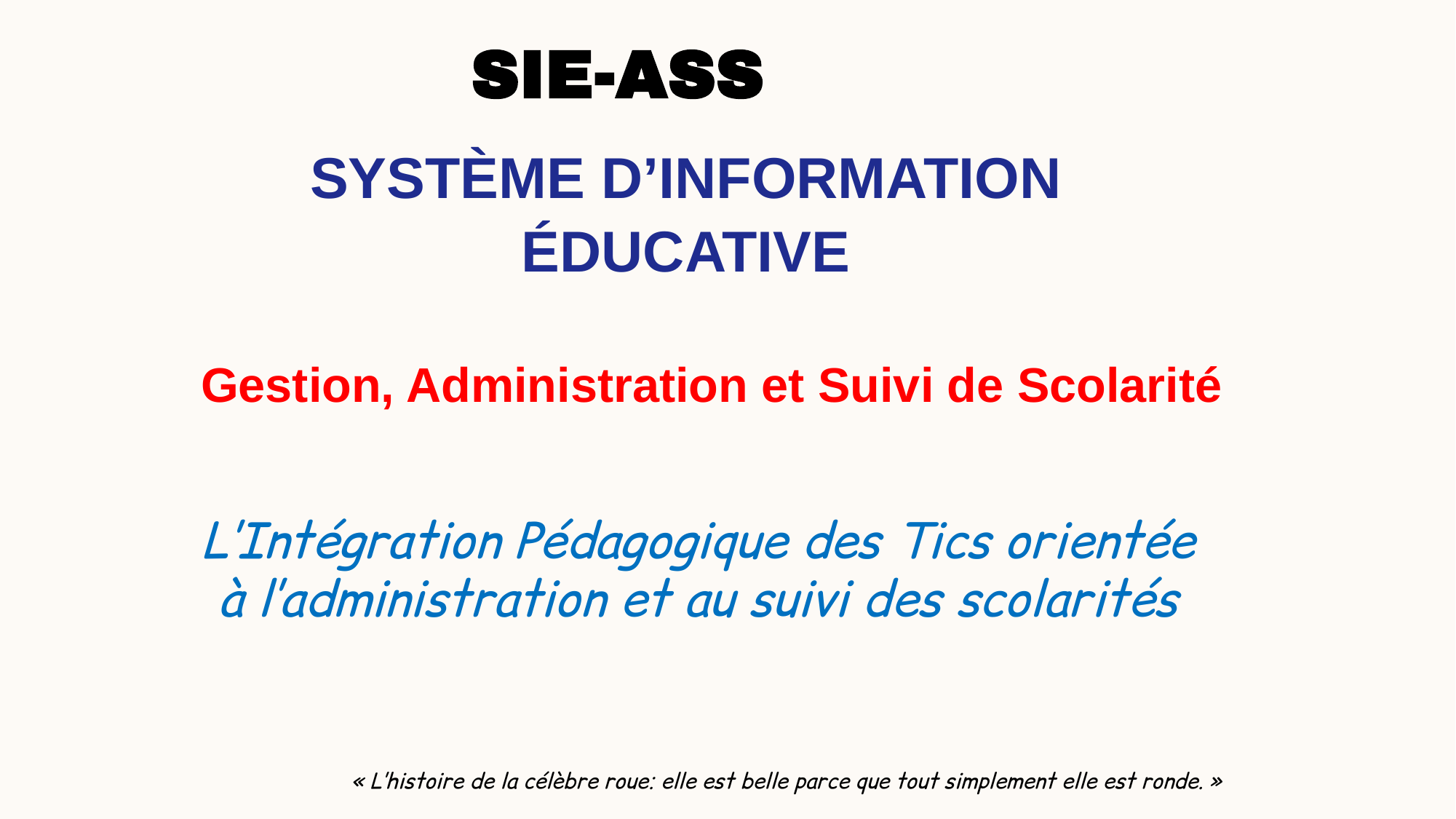

SIE-ASS
# Système d’Information Éducative
Gestion, Administration et Suivi de Scolarité
L’Intégration Pédagogique des Tics orientée à l’administration et au suivi des scolarités
« L’histoire de la célèbre roue: elle est belle parce que tout simplement elle est ronde. »